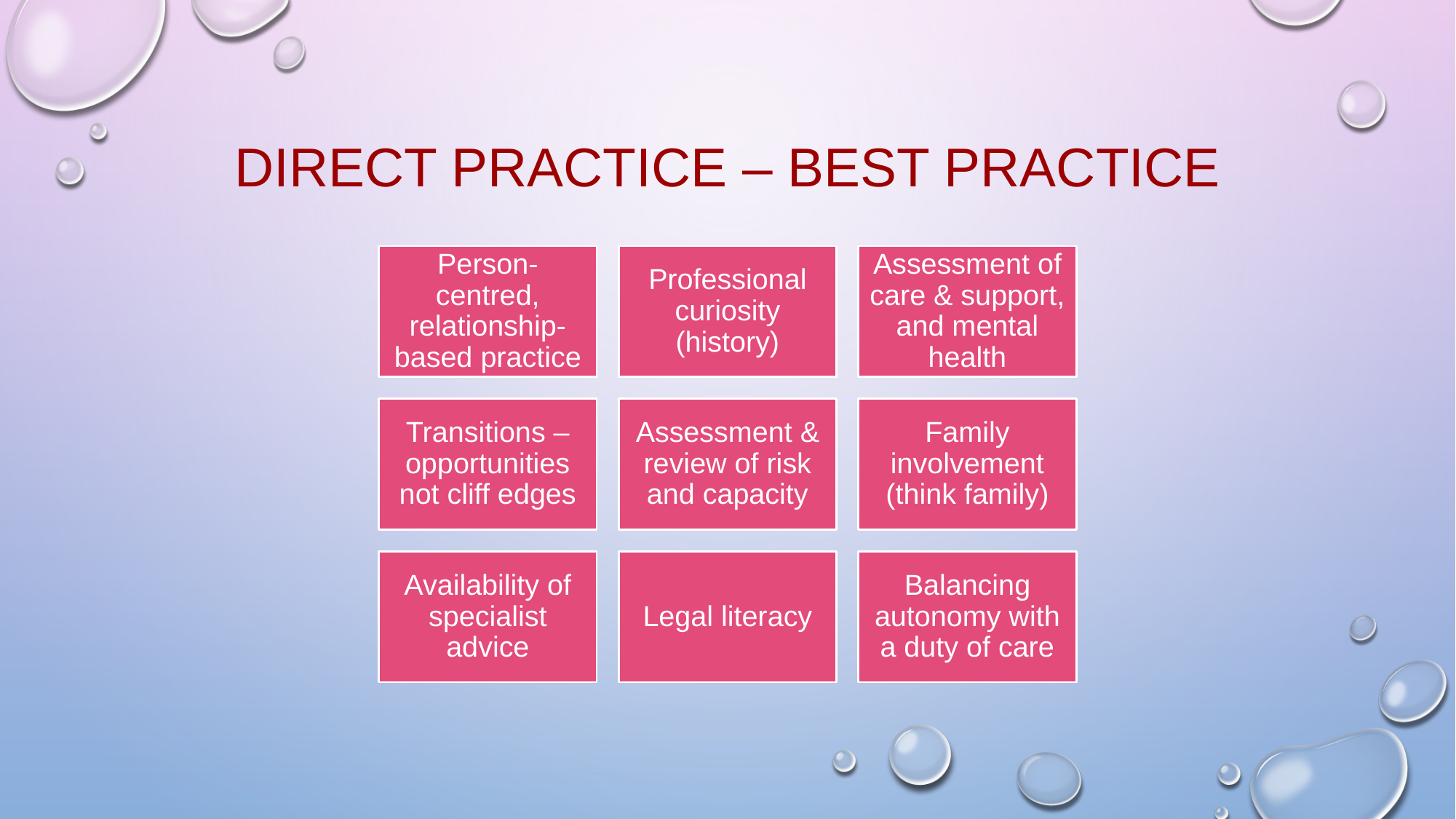

# Direct practice – best practice
Person-centred, relationship-based practice
Professional curiosity (history)
Assessment of care & support, and mental health
Transitions – opportunities not cliff edges
Assessment & review of risk and capacity
Family involvement (think family)
Availability of specialist advice
Legal literacy
Balancing autonomy with a duty of care